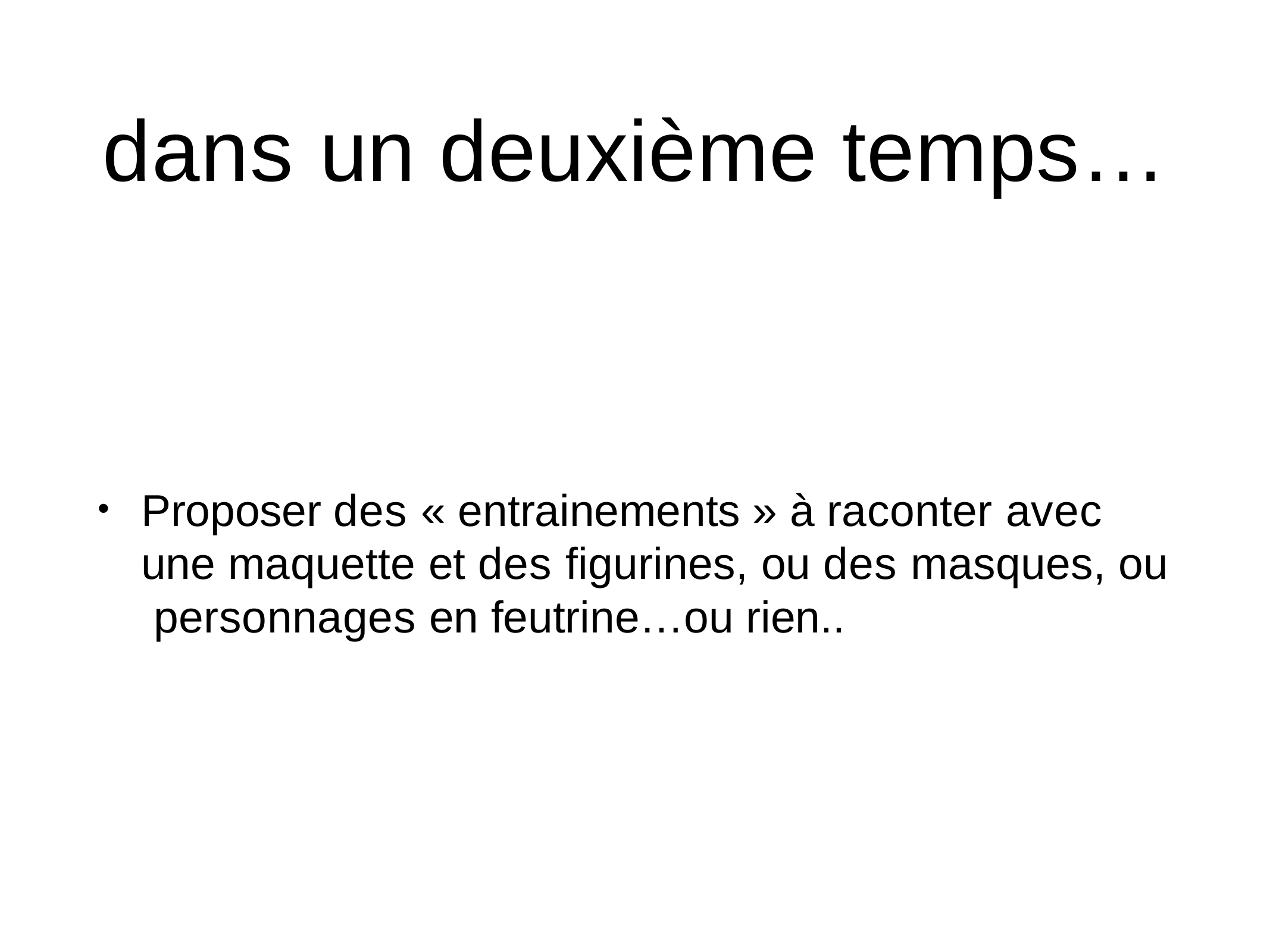

# dans un deuxième temps…
Proposer des « entrainements » à raconter avec  une maquette et des figurines, ou des masques, ou  personnages en feutrine…ou rien..
•